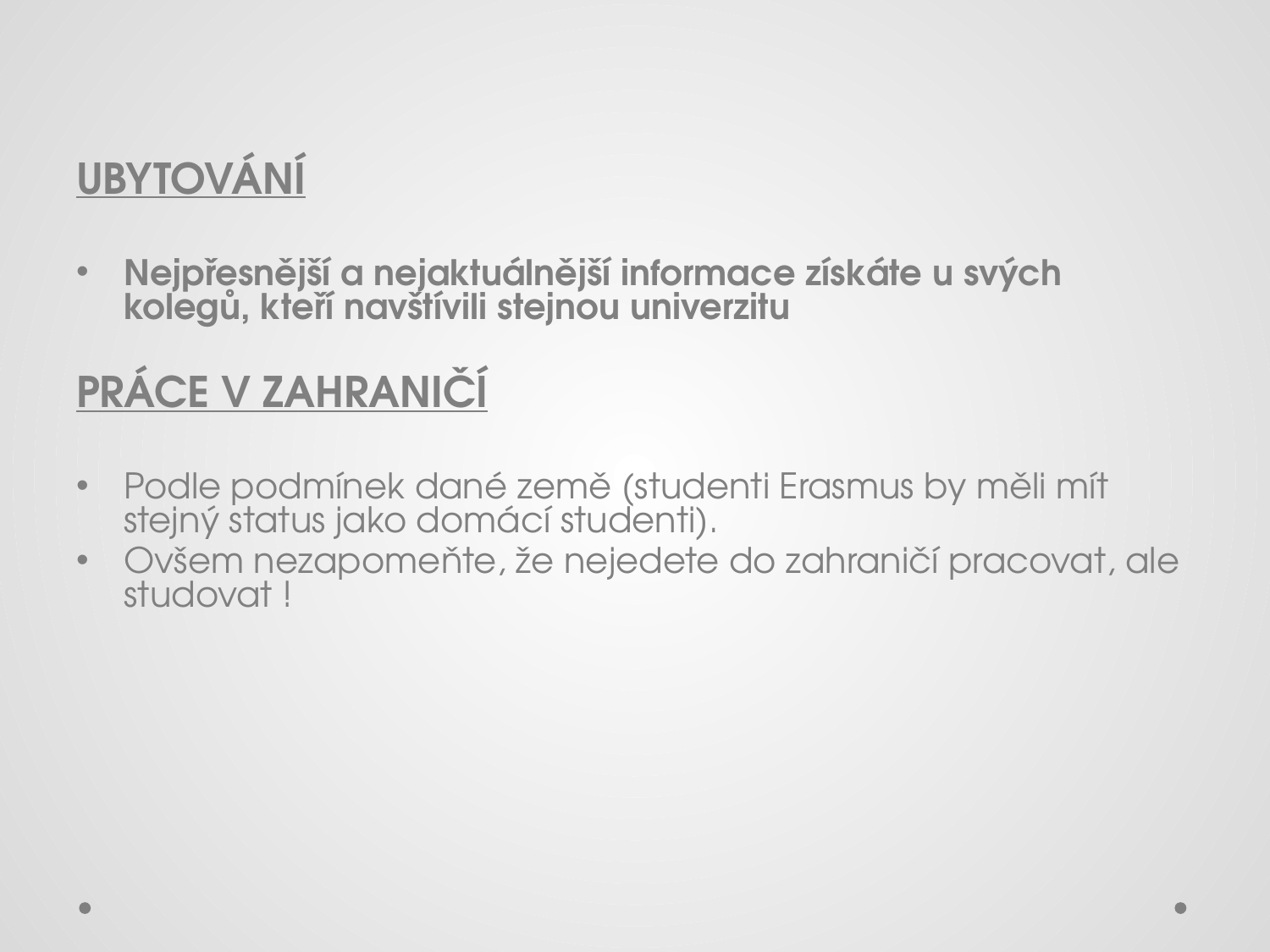

UBYTOVÁNÍ

Nejpřesnější a nejaktuálnější informace získáte u svých kolegů, kteří navštívili stejnou univerzitu

PRÁCE V ZAHRANIČÍ

Podle podmínek dané země (studenti Erasmus by měli mít stejný status jako domácí studenti).
Ovšem nezapomeňte, že nejedete do zahraničí pracovat, ale studovat !